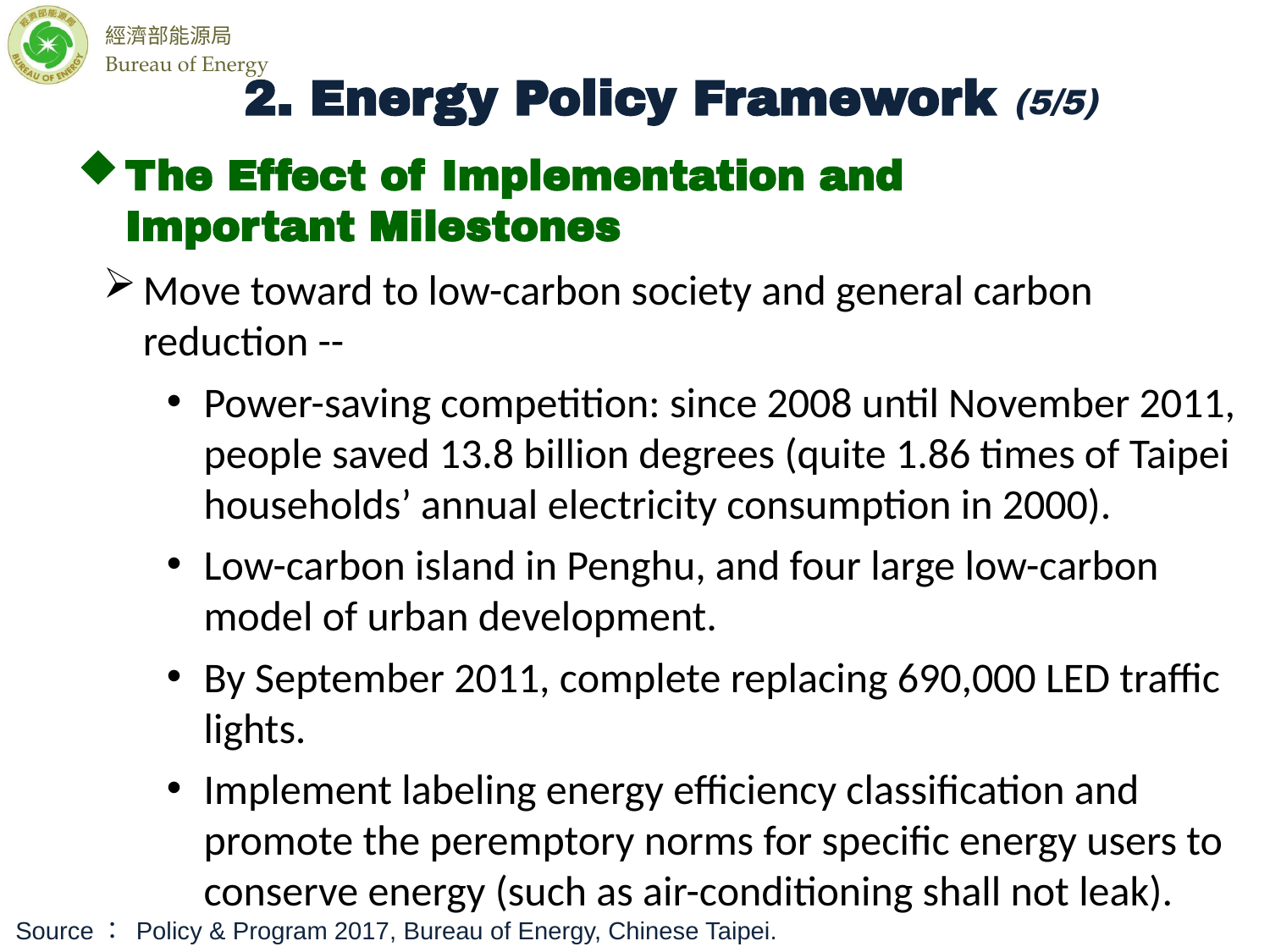

2. Energy Policy Framework (5/5)
The Effect of Implementation and Important Milestones
Move toward to low-carbon society and general carbon reduction --
Power-saving competition: since 2008 until November 2011, people saved 13.8 billion degrees (quite 1.86 times of Taipei households’ annual electricity consumption in 2000).
Low-carbon island in Penghu, and four large low-carbon model of urban development.
By September 2011, complete replacing 690,000 LED traffic lights.
Implement labeling energy efficiency classification and promote the peremptory norms for specific energy users to conserve energy (such as air-conditioning shall not leak).
Source： Policy & Program 2017, Bureau of Energy, Chinese Taipei.